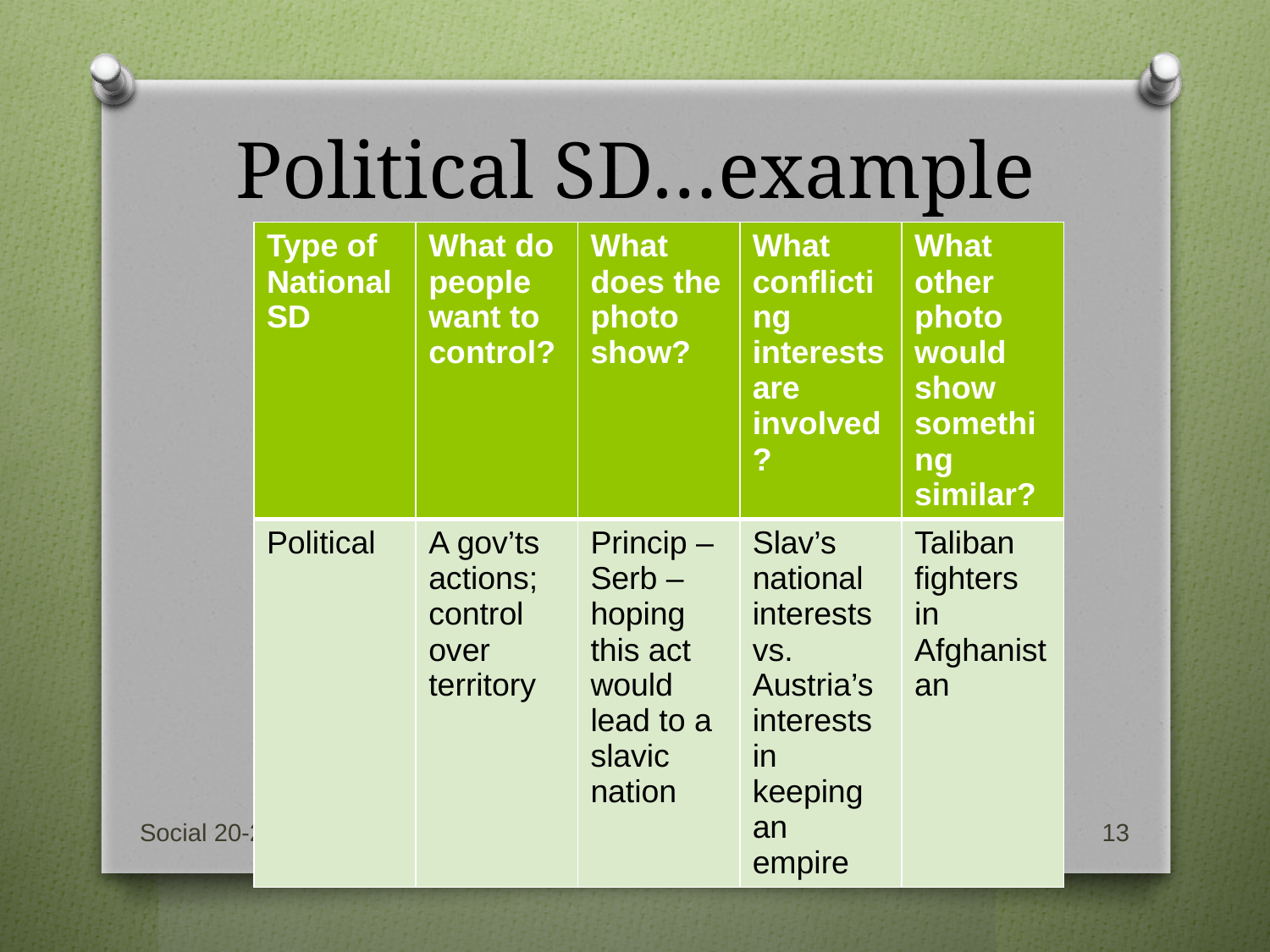

# Political SD…example
| Type of National SD | What do people want to control? | What does the photo show? | What conflicting interests are involved? | What other photo would show something similar? |
| --- | --- | --- | --- | --- |
| Political | A gov’ts actions; control over territory | Princip –Serb –hoping this act would lead to a slavic nation | Slav’s national interests vs. Austria’s interests in keeping an empire | Taliban fighters in Afghanistan |
Social 20-2
13